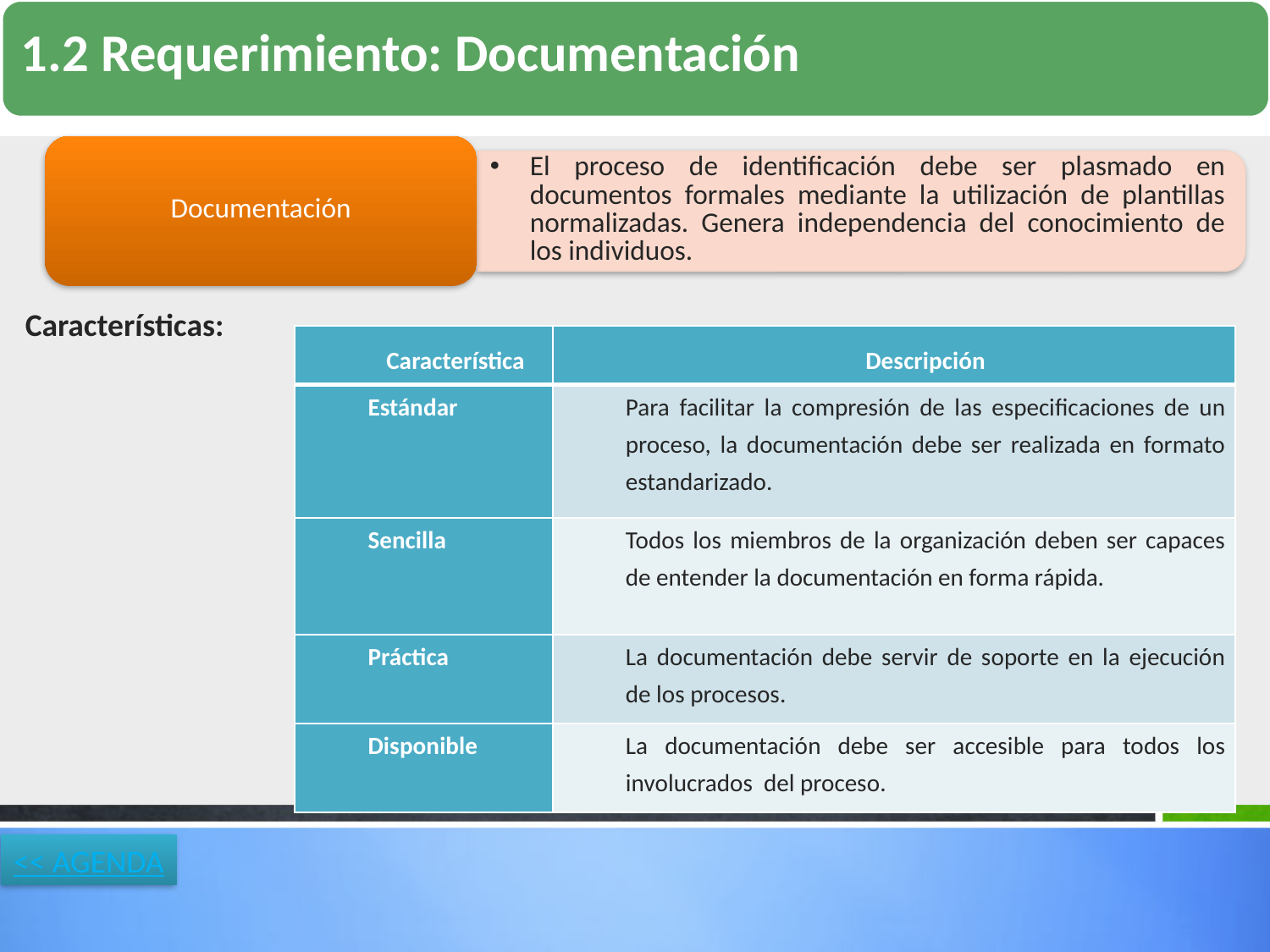

1.2 Requerimiento: Documentación

Documentación
El proceso de identificación debe ser plasmado en documentos formales mediante la utilización de plantillas normalizadas. Genera independencia del conocimiento de los individuos.
Características:
| Característica | Descripción |
| --- | --- |
| Estándar | Para facilitar la compresión de las especificaciones de un proceso, la documentación debe ser realizada en formato estandarizado. |
| Sencilla | Todos los miembros de la organización deben ser capaces de entender la documentación en forma rápida. |
| Práctica | La documentación debe servir de soporte en la ejecución de los procesos. |
| Disponible | La documentación debe ser accesible para todos los involucrados del proceso. |
<< AGENDA